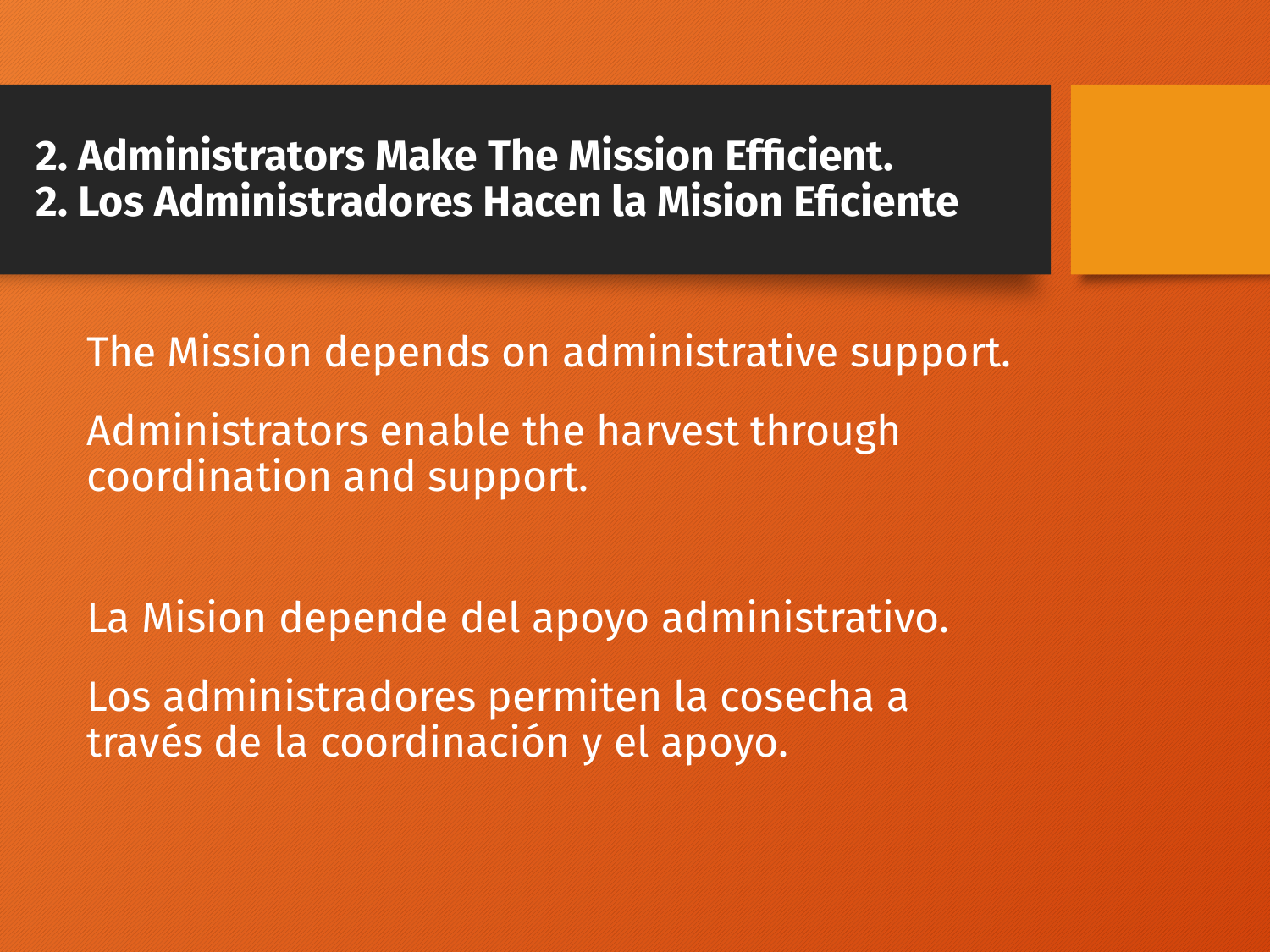

# 2. Administrators Make The Mission Efficient. 2. Los Administradores Hacen la Mision Eficiente
The Mission depends on administrative support.
Administrators enable the harvest through coordination and support.

La Mision depende del apoyo administrativo.
Los administradores permiten la cosecha a través de la coordinación y el apoyo.